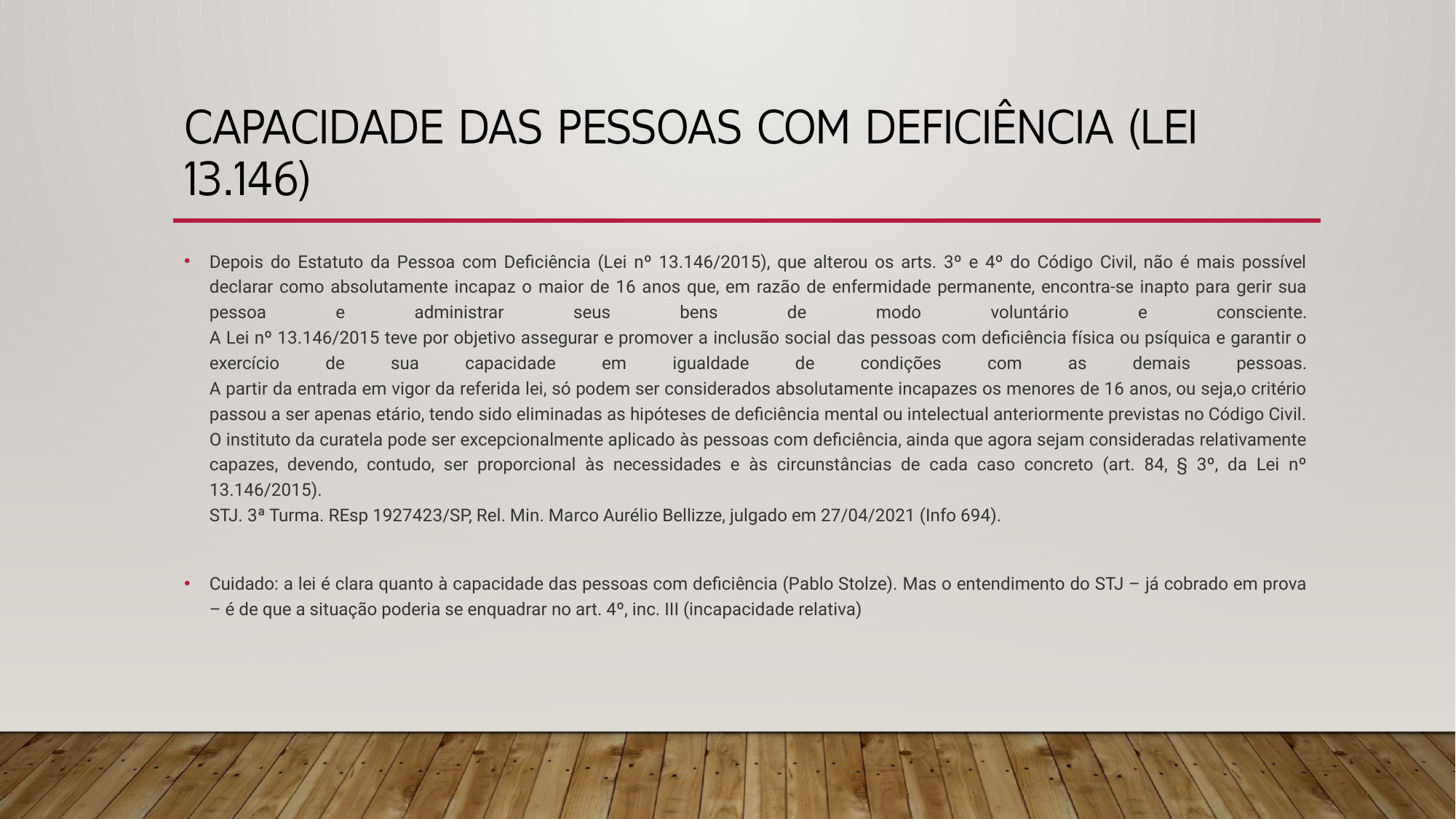

# CAPACIDADE DAS PESSOAS COM DEFICIÊNCIA (Lei 13.146)
Depois do Estatuto da Pessoa com Deficiência (Lei nº 13.146/2015), que alterou os arts. 3º e 4º do Código Civil, não é mais possível declarar como absolutamente incapaz o maior de 16 anos que, em razão de enfermidade permanente, encontra-se inapto para gerir sua pessoa e administrar seus bens de modo voluntário e consciente.
A Lei nº 13.146/2015 teve por objetivo assegurar e promover a inclusão social das pessoas com deficiência física ou psíquica e garantir o exercício de sua capacidade em igualdade de condições com as demais pessoas.
A partir da entrada em vigor da referida lei, só podem ser considerados absolutamente incapazes os menores de 16 anos, ou seja,o critério passou a ser apenas etário, tendo sido eliminadas as hipóteses de deficiência mental ou intelectual anteriormente previstas no Código Civil.
O instituto da curatela pode ser excepcionalmente aplicado às pessoas com deficiência, ainda que agora sejam consideradas relativamente capazes, devendo, contudo, ser proporcional às necessidades e às circunstâncias de cada caso concreto (art. 84, § 3º, da Lei nº 13.146/2015).
STJ. 3ª Turma. REsp 1927423/SP, Rel. Min. Marco Aurélio Bellizze, julgado em 27/04/2021 (Info 694).

Cuidado: a lei é clara quanto à capacidade das pessoas com deficiência (Pablo Stolze). Mas o entendimento do STJ – já cobrado em prova – é de que a situação poderia se enquadrar no art. 4º, inc. III (incapacidade relativa)